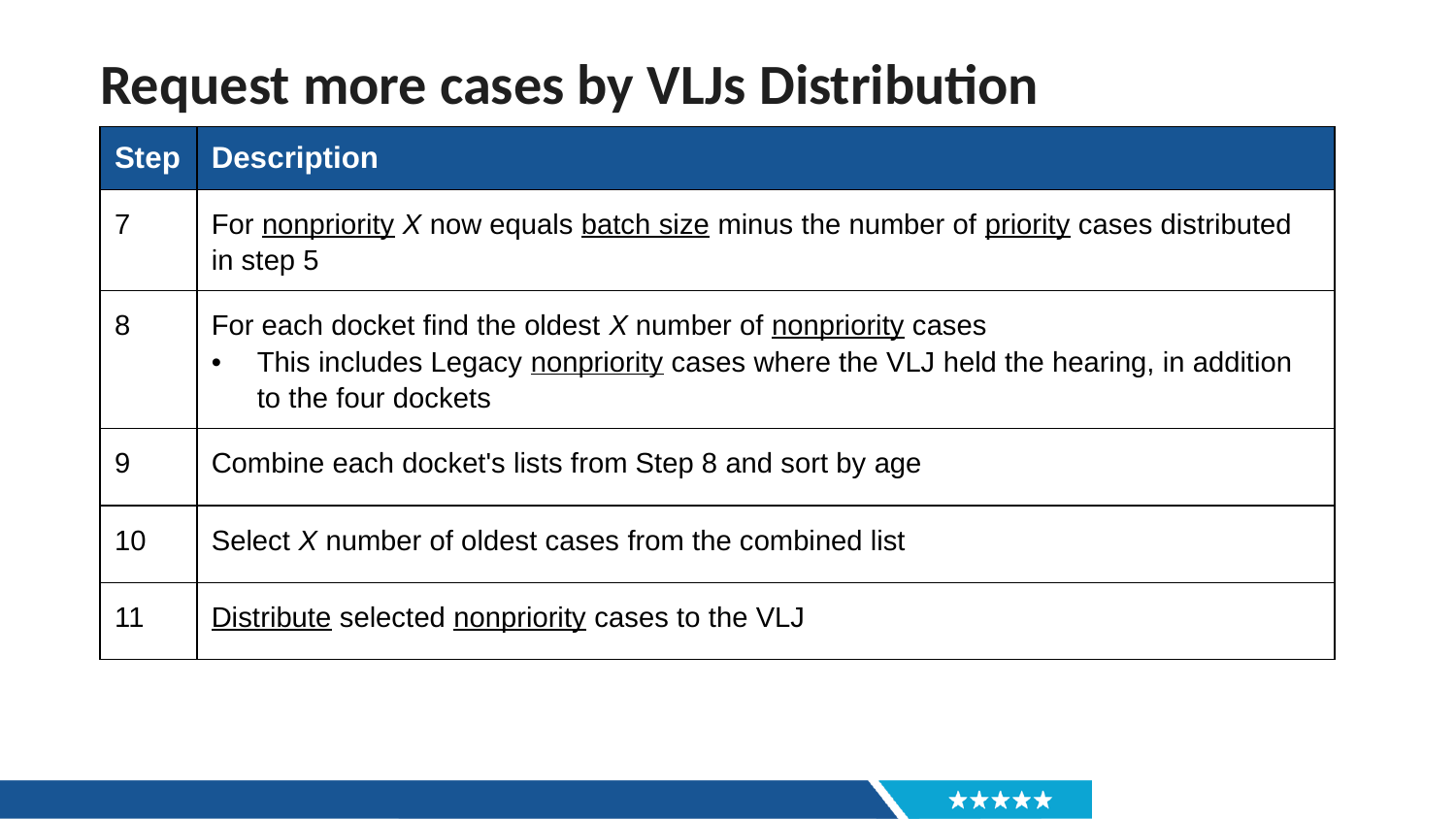

# Request more cases by VLJs Distribution
| Step | Description |
| --- | --- |
| 7 | For nonpriority X now equals batch size minus the number of priority cases distributed in step 5 |
| 8 | For each docket find the oldest X number of nonpriority cases This includes Legacy nonpriority cases where the VLJ held the hearing, in addition to the four dockets |
| 9 | Combine each docket's lists from Step 8 and sort by age |
| 10 | Select X number of oldest cases from the combined list |
| 11 | Distribute selected nonpriority cases to the VLJ |